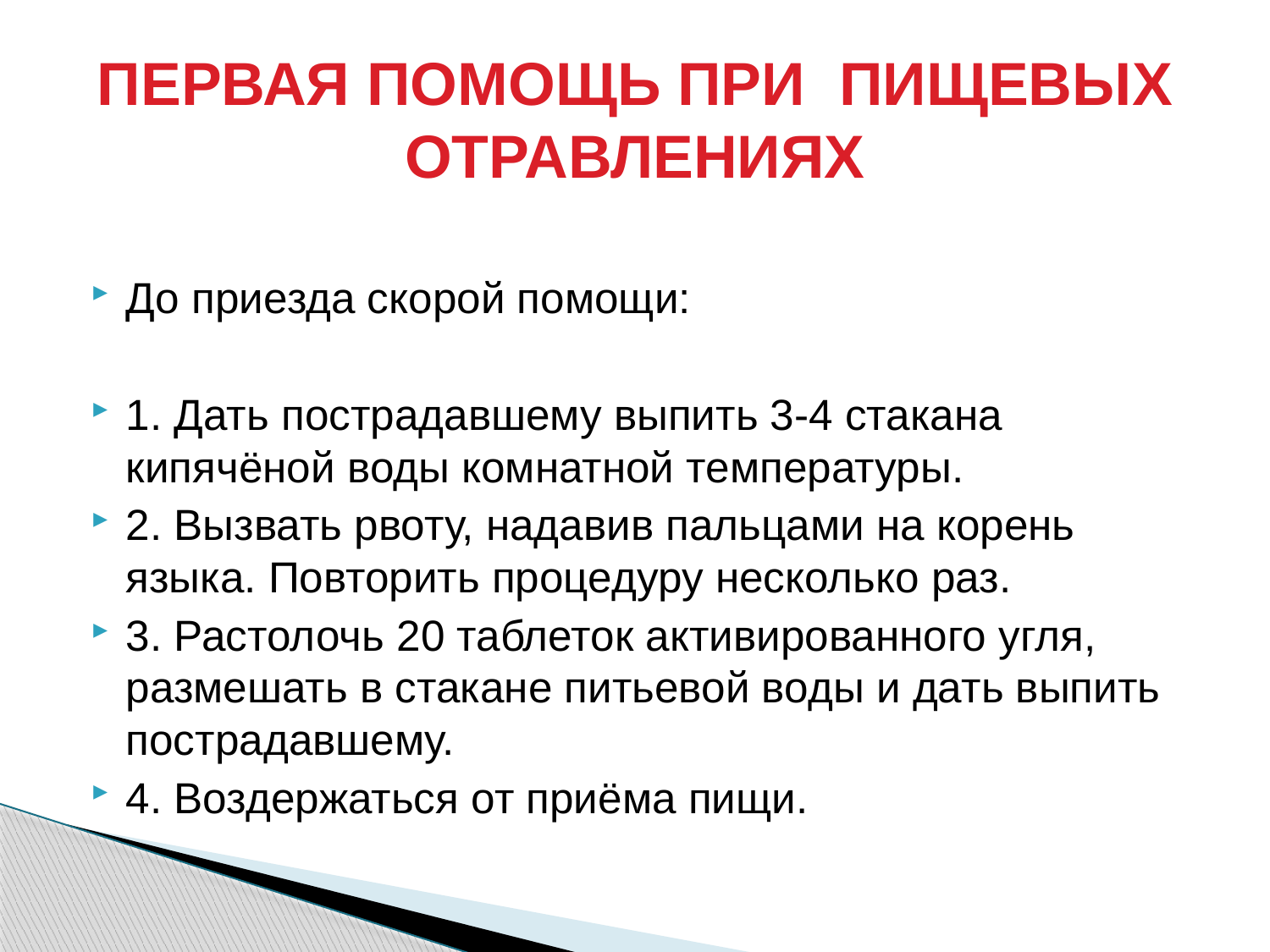

# ПЕРВАЯ ПОМОЩЬ ПРИ  ПИЩЕВЫХ ОТРАВЛЕНИЯХ

До приезда скорой помощи:

1. Дать пострадавшему выпить 3-4 стакана кипячёной воды комнатной температуры.
2. Вызвать рвоту, надавив пальцами на корень языка. Повторить процедуру несколько раз.
3. Растолочь 20 таблеток активированного угля, размешать в стакане питьевой воды и дать выпить пострадавшему.
4. Воздержаться от приёма пищи.